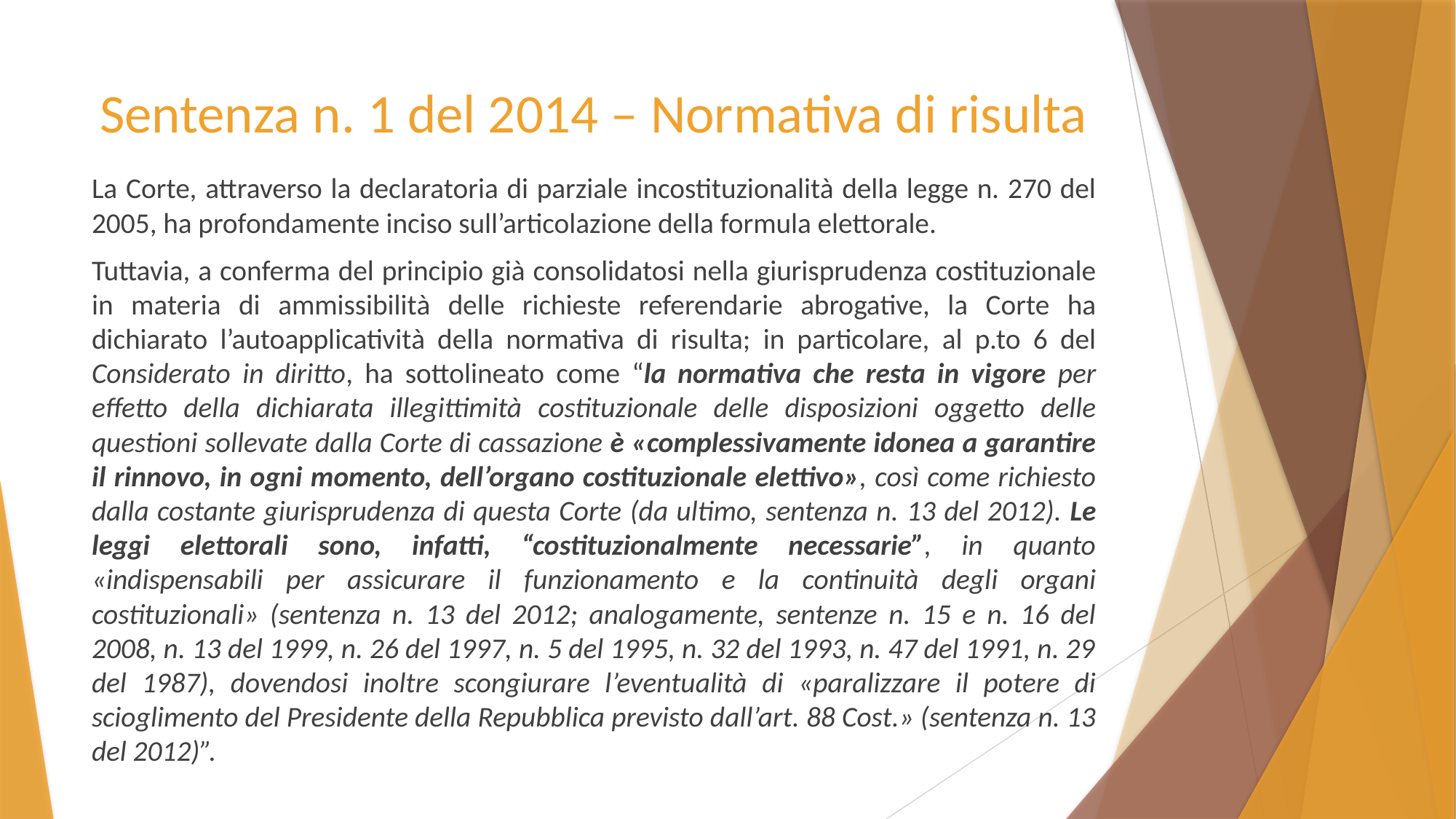

# Sentenza n. 1 del 2014 – Normativa di risulta
La Corte, attraverso la declaratoria di parziale incostituzionalità della legge n. 270 del 2005, ha profondamente inciso sull’articolazione della formula elettorale.
Tuttavia, a conferma del principio già consolidatosi nella giurisprudenza costituzionale in materia di ammissibilità delle richieste referendarie abrogative, la Corte ha dichiarato l’autoapplicatività della normativa di risulta; in particolare, al p.to 6 del Considerato in diritto, ha sottolineato come “la normativa che resta in vigore per effetto della dichiarata illegittimità costituzionale delle disposizioni oggetto delle questioni sollevate dalla Corte di cassazione è «complessivamente idonea a garantire il rinnovo, in ogni momento, dell’organo costituzionale elettivo», così come richiesto dalla costante giurisprudenza di questa Corte (da ultimo, sentenza n. 13 del 2012). Le leggi elettorali sono, infatti, “costituzionalmente necessarie”, in quanto «indispensabili per assicurare il funzionamento e la continuità degli organi costituzionali» (sentenza n. 13 del 2012; analogamente, sentenze n. 15 e n. 16 del 2008, n. 13 del 1999, n. 26 del 1997, n. 5 del 1995, n. 32 del 1993, n. 47 del 1991, n. 29 del 1987), dovendosi inoltre scongiurare l’eventualità di «paralizzare il potere di scioglimento del Presidente della Repubblica previsto dall’art. 88 Cost.» (sentenza n. 13 del 2012)”.